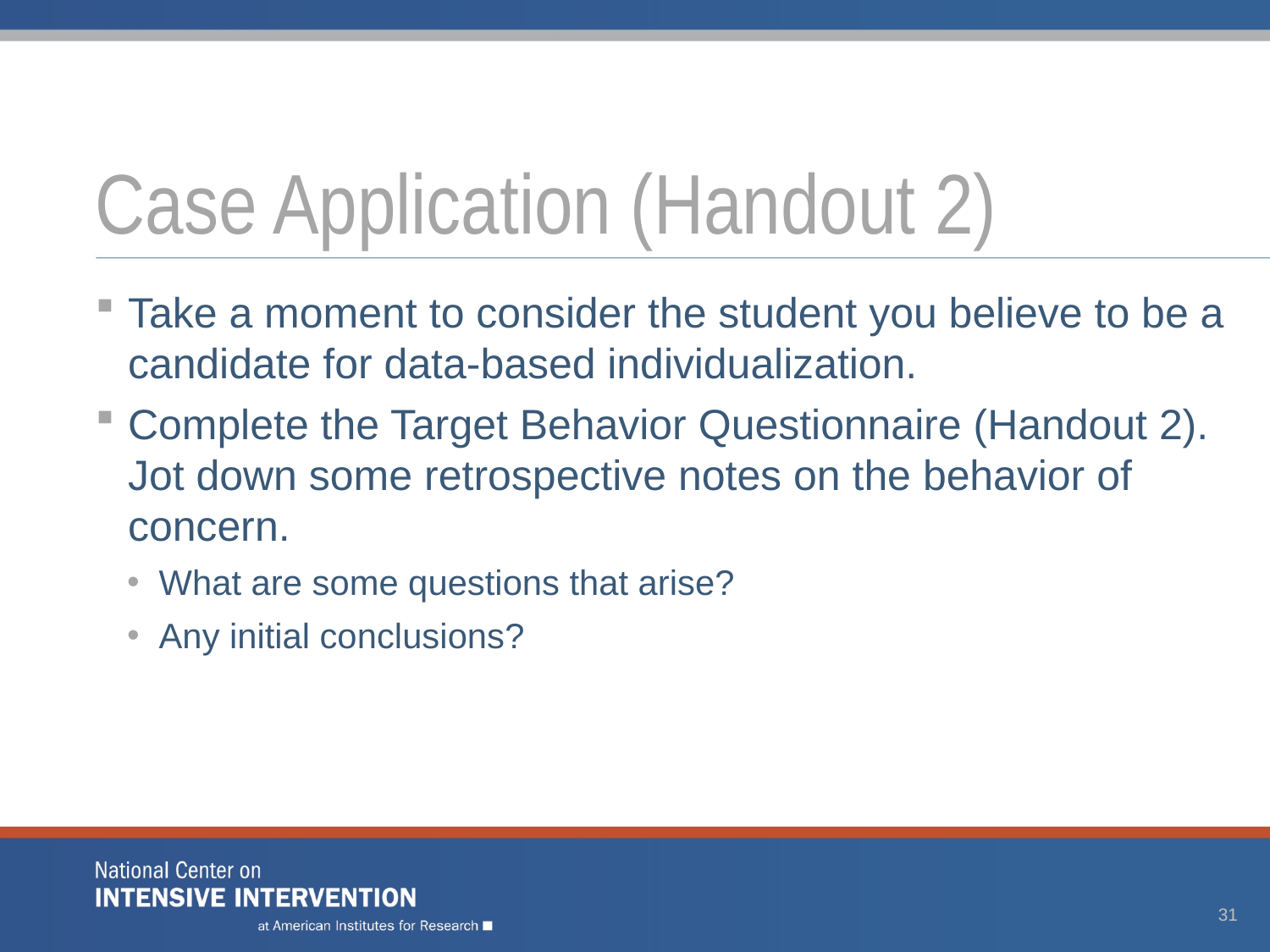

# Case Application (Handout 2)
Take a moment to consider the student you believe to be a candidate for data-based individualization.
Complete the Target Behavior Questionnaire (Handout 2). Jot down some retrospective notes on the behavior of concern.
What are some questions that arise?
Any initial conclusions?

31